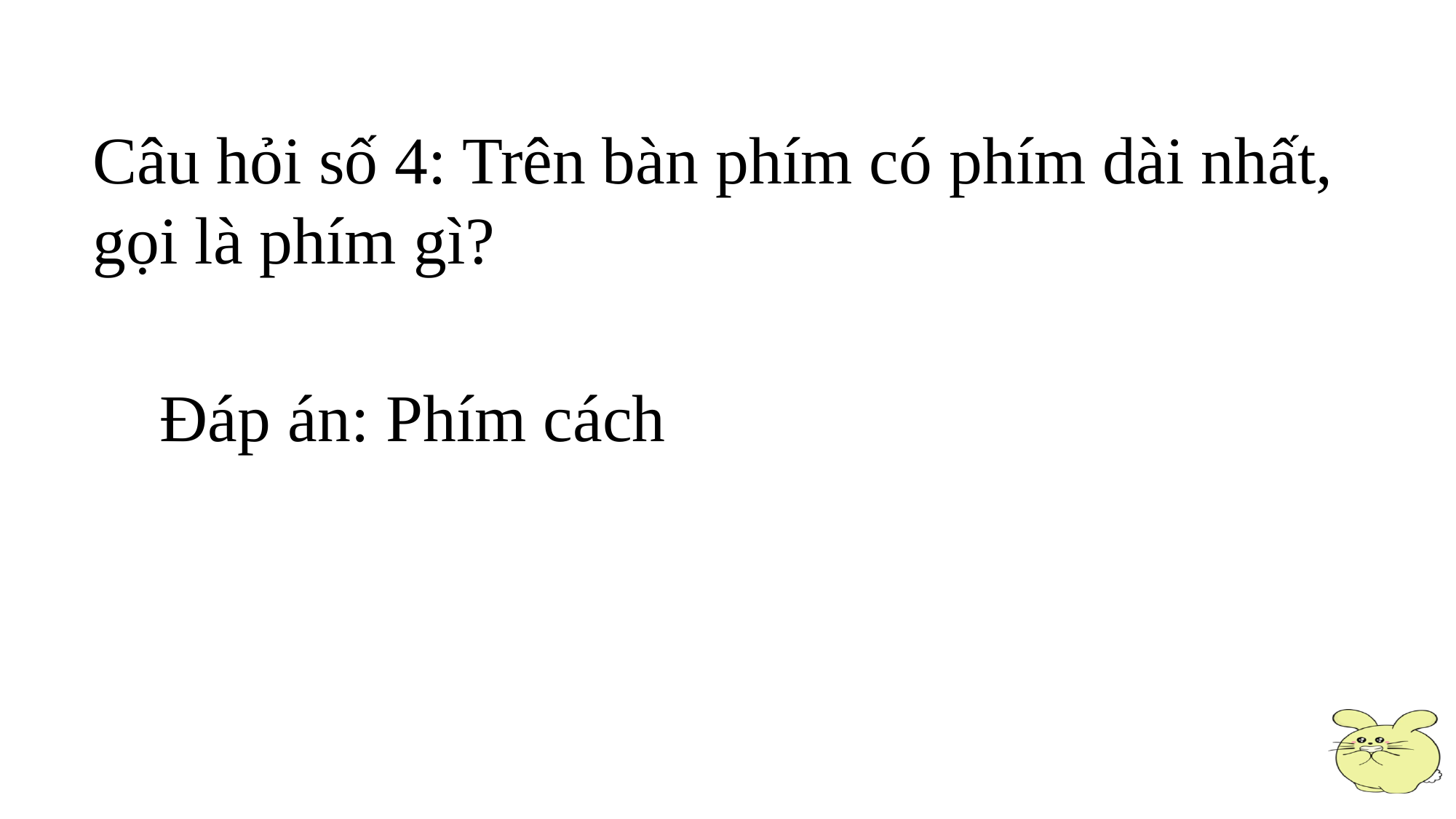

Câu hỏi số 4: Trên bàn phím có phím dài nhất, gọi là phím gì?
Đáp án: Phím cách